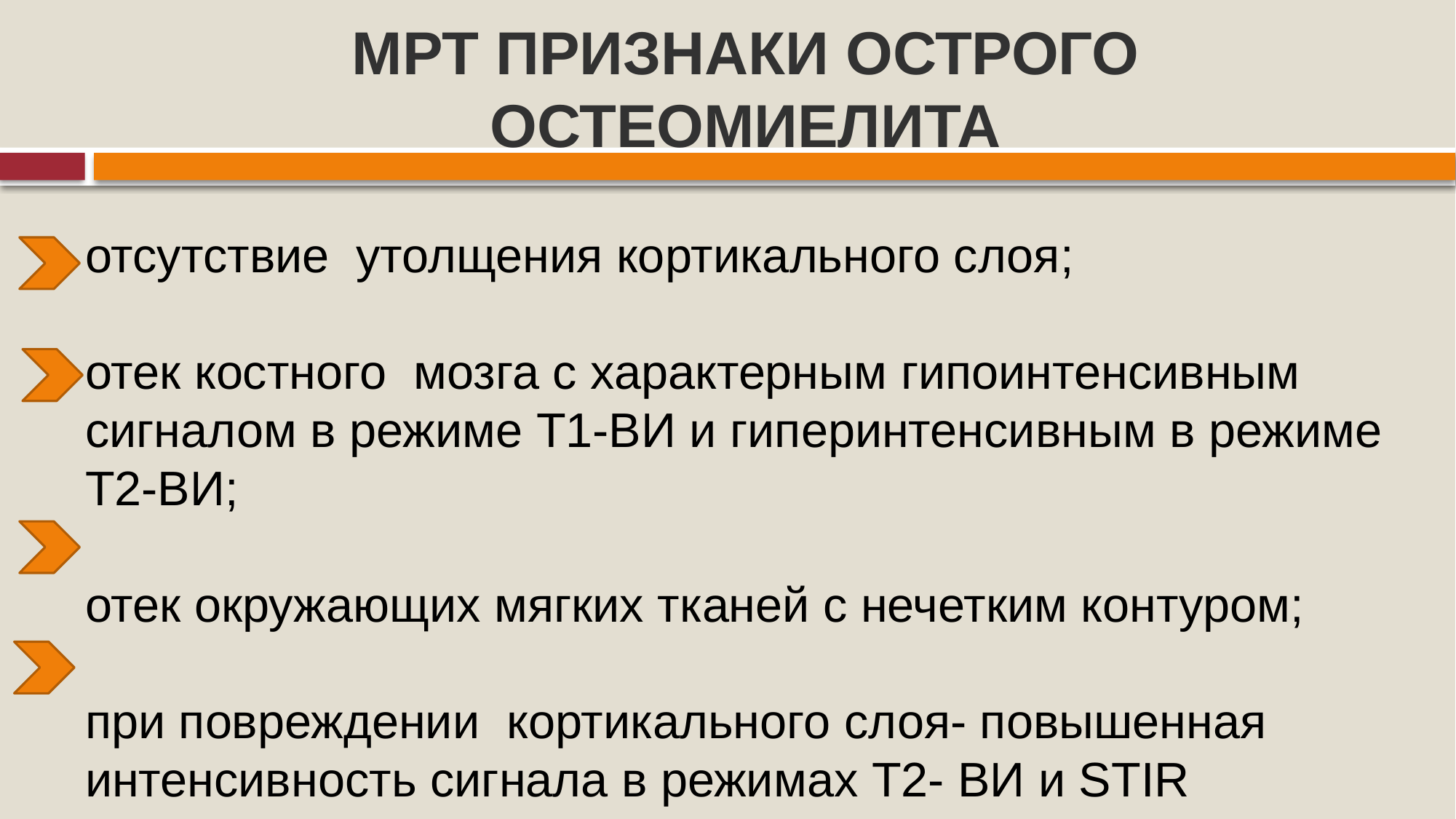

# МРТ ПРИЗНАКИ ОСТРОГО ОСТЕОМИЕЛИТА

отсутствие  утолщения кортикального слоя;

отек костного  мозга с характерным гипоинтенсивным сигналом в режиме Т1-ВИ и гиперинтенсивным в режиме Т2-ВИ;

отек окружающих мягких тканей с нечетким контуром;

при повреждении  кортикального слоя- повышенная интенсивность сигнала в режимах T2- ВИ и STIR